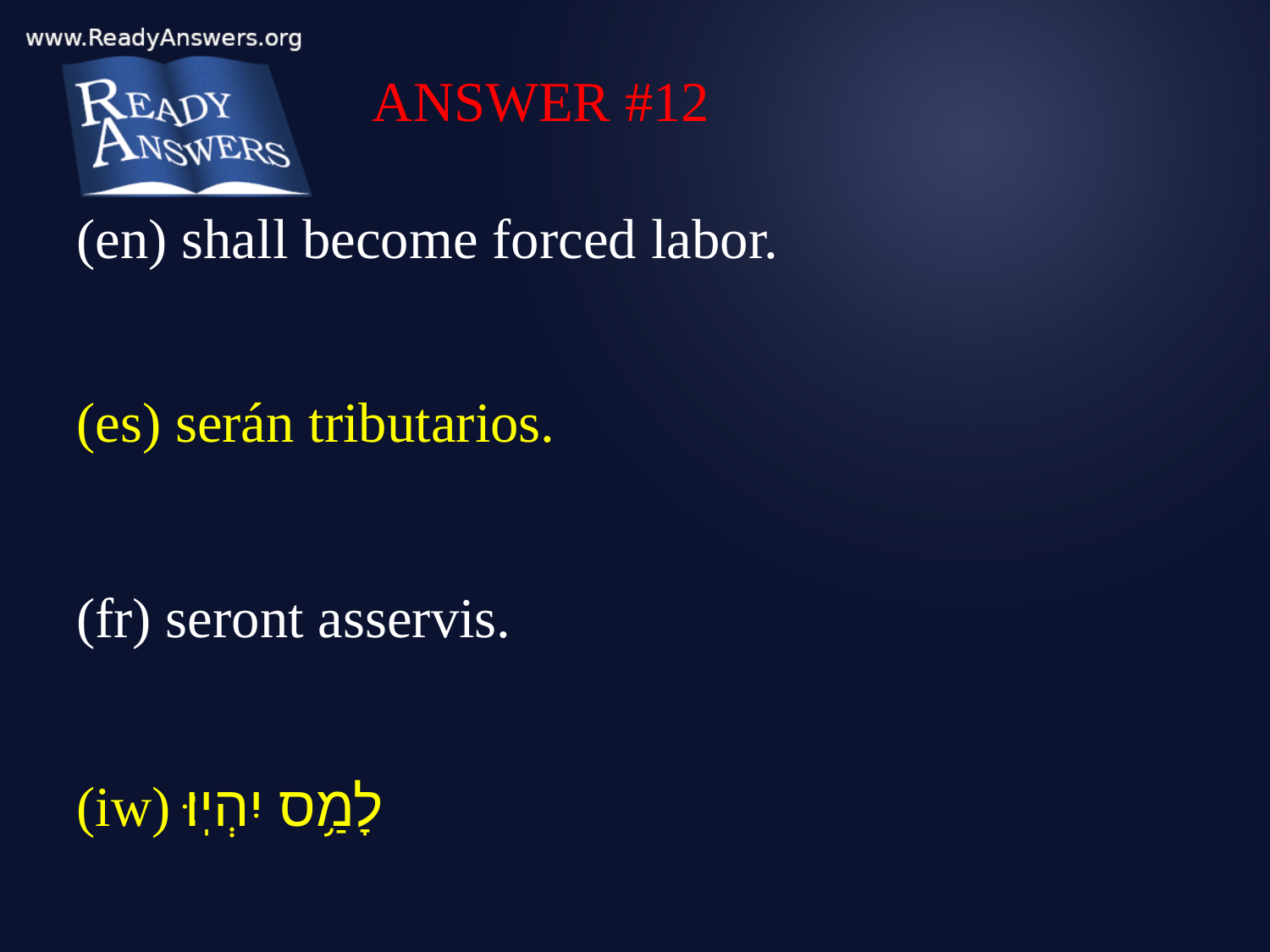

ANSWER #12
(en) shall become forced labor.
(es) serán tributarios.
(fr) seront asservis.
(iw) לָמַ֥ס יִהְיֽוּ׃